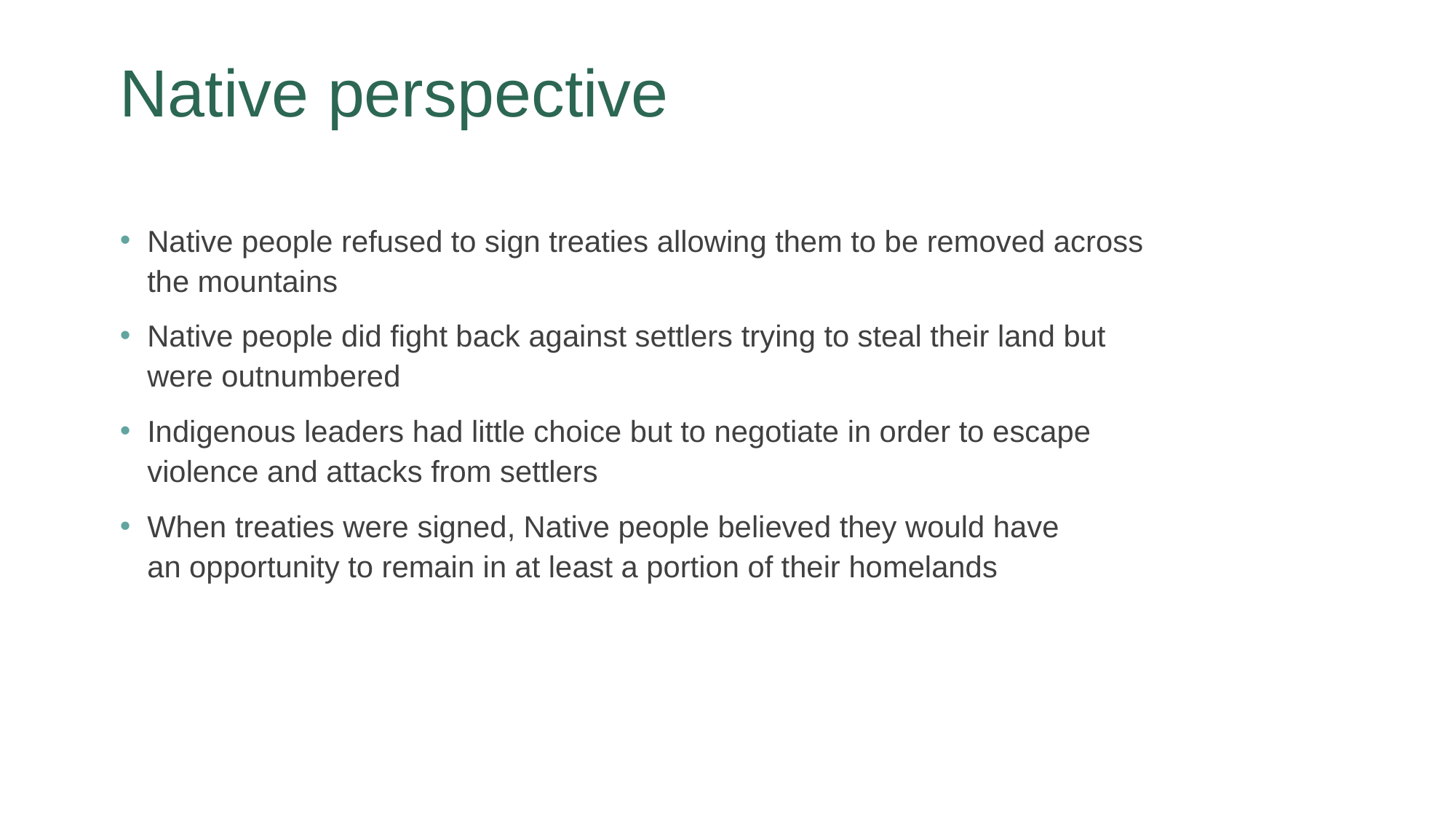

# Native perspective
Native people refused to sign treaties allowing them to be removed across the mountains
Native people did fight back against settlers trying to steal their land but were outnumbered
Indigenous leaders had little choice but to negotiate in order to escape violence and attacks from settlers
When treaties were signed, Native people believed they would have
an opportunity to remain in at least a portion of their homelands